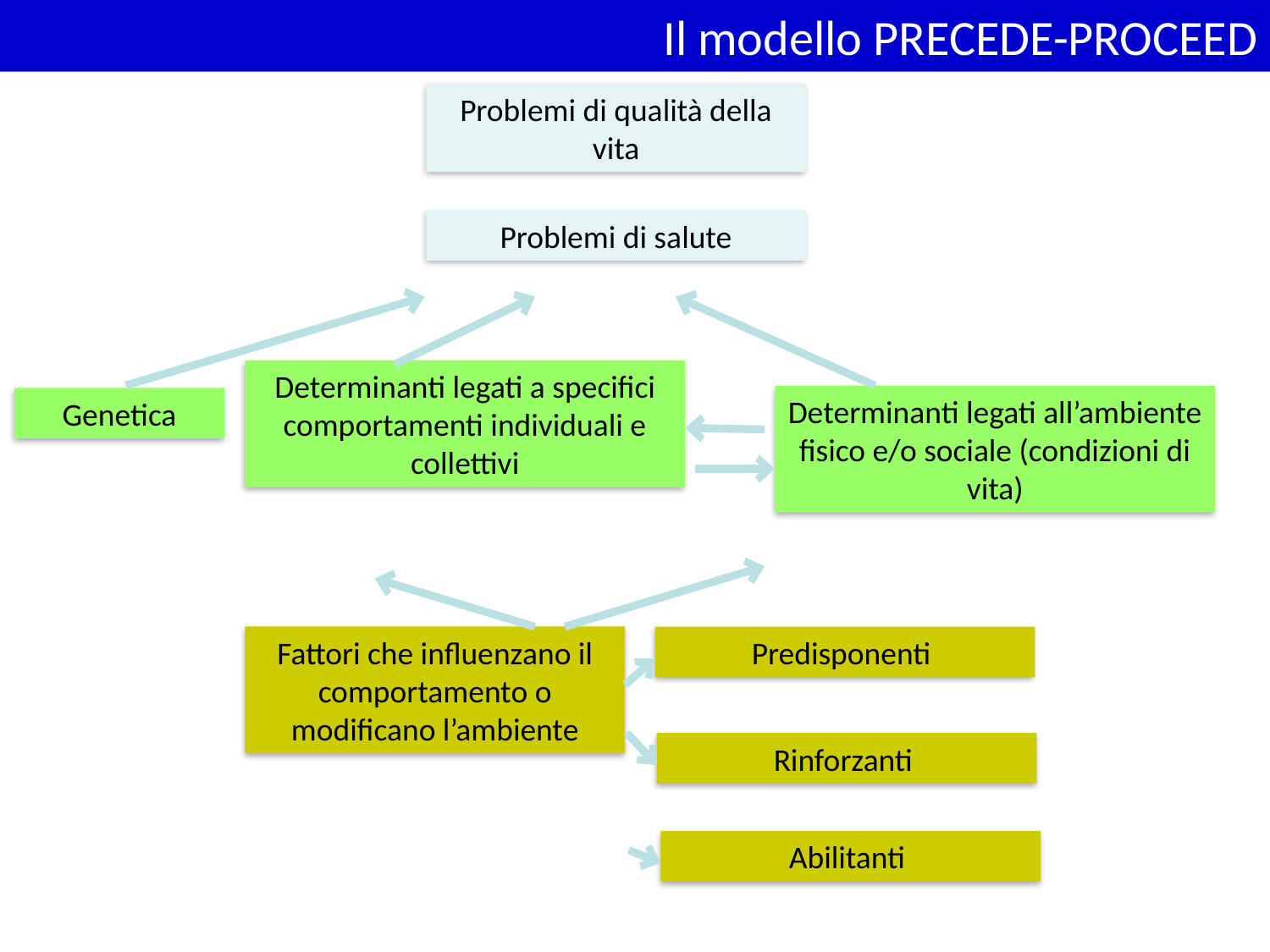

Il modello PRECEDE-PROCEED
Problemi di qualità della vita
Problemi di salute
Genetica
Determinanti legati a specifici comportamenti individuali e collettivi
Determinanti legati all’ambiente fisico e/o sociale (condizioni di vita)
Fattori che influenzano il comportamento o modificano l’ambiente
Predisponenti
Rinforzanti
Abilitanti